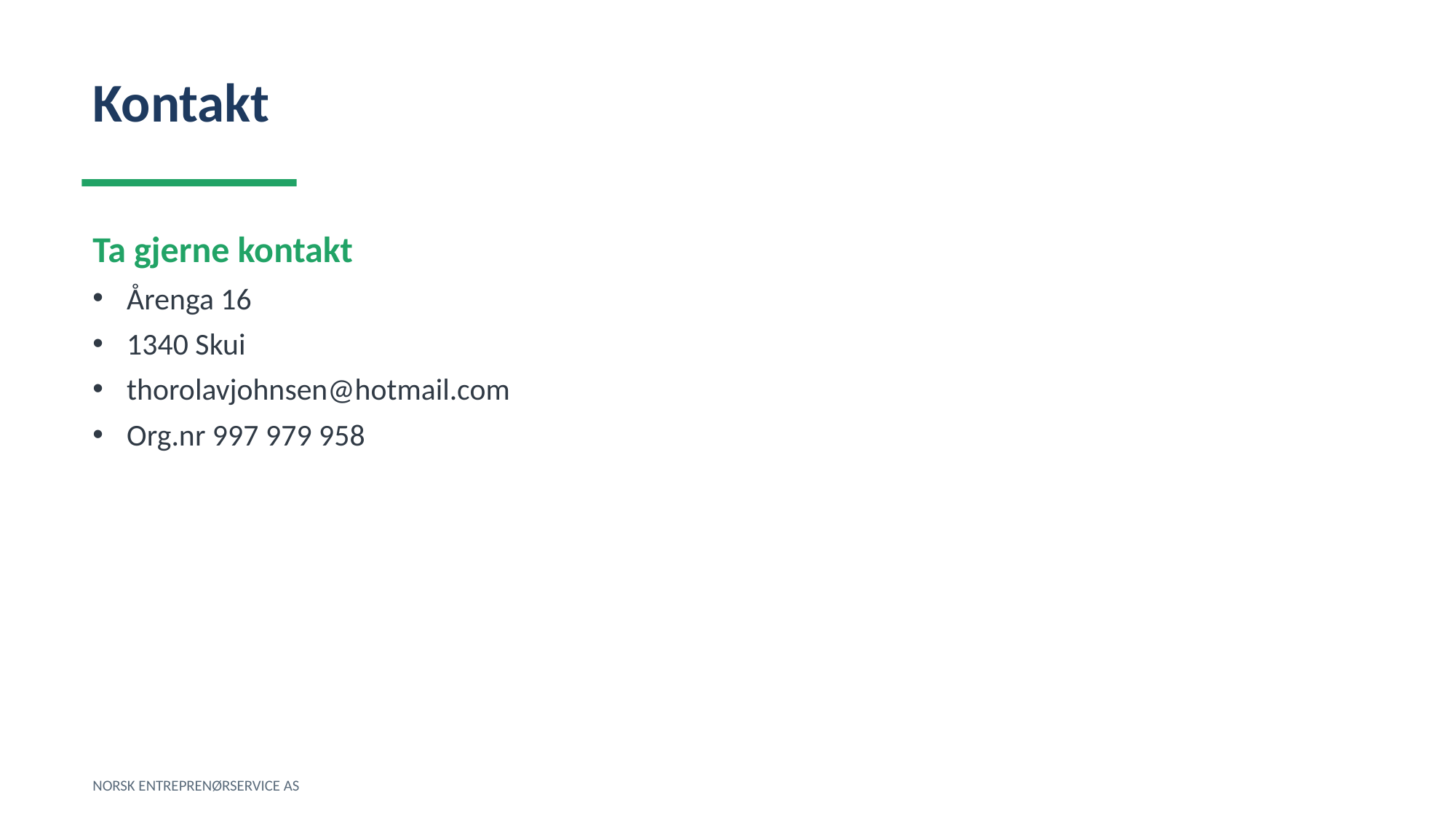

Kontakt

Ta gjerne kontakt
Årenga 16
1340 Skui
thorolavjohnsen@hotmail.com
Org.nr 997 979 958
NORSK ENTREPRENØRSERVICE AS